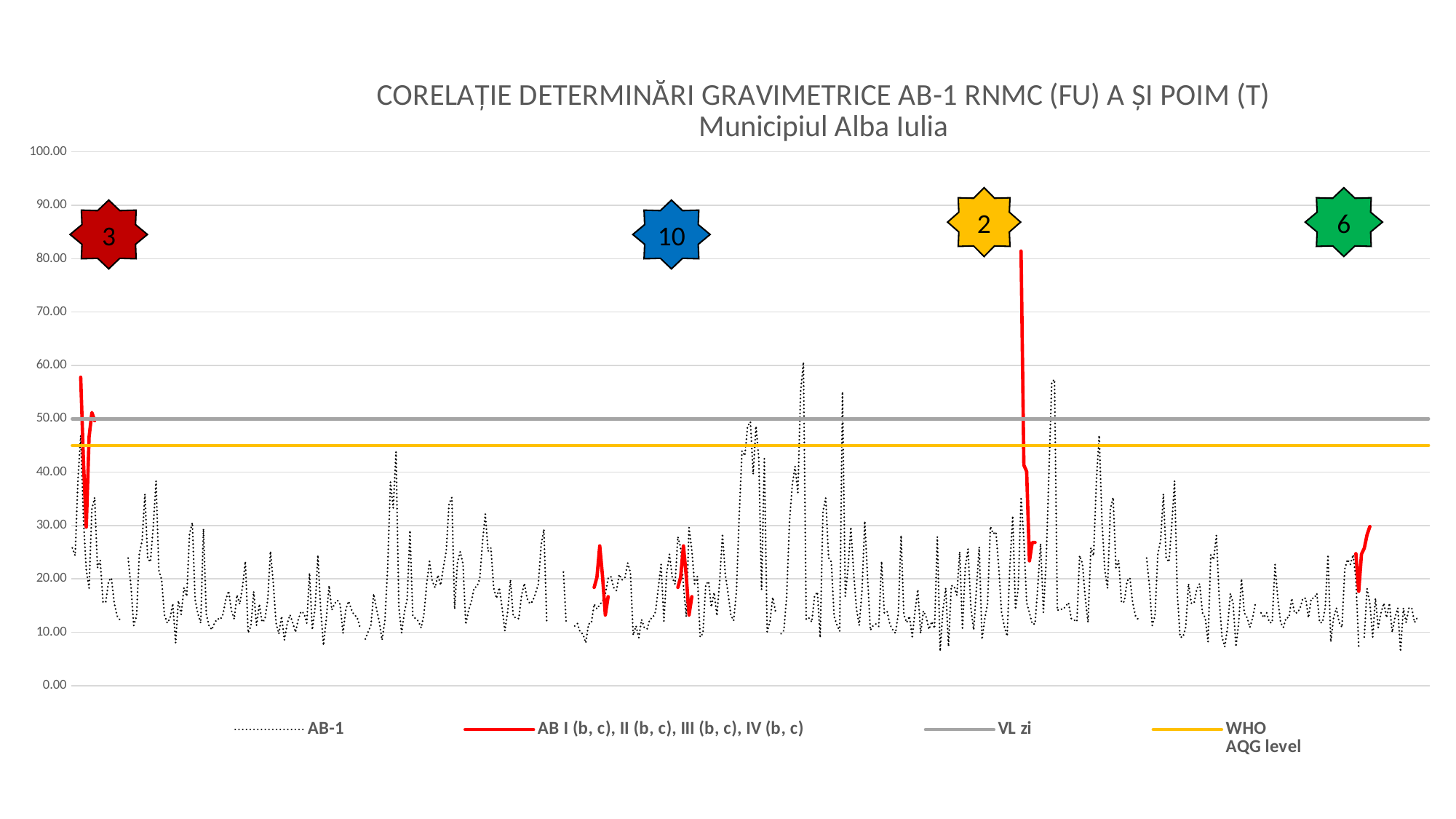

### Chart: CORELAȚIE DETERMINĂRI GRAVIMETRICE AB-1 RNMC (FU) A ȘI POIM (T)
Municipiul Alba Iulia

| Category | AB-1 | AB I (b, c), II (b, c), III (b, c), IV (b, c) | VL zi | WHO
AQG level |
|---|---|---|---|---|
2
6
3
10